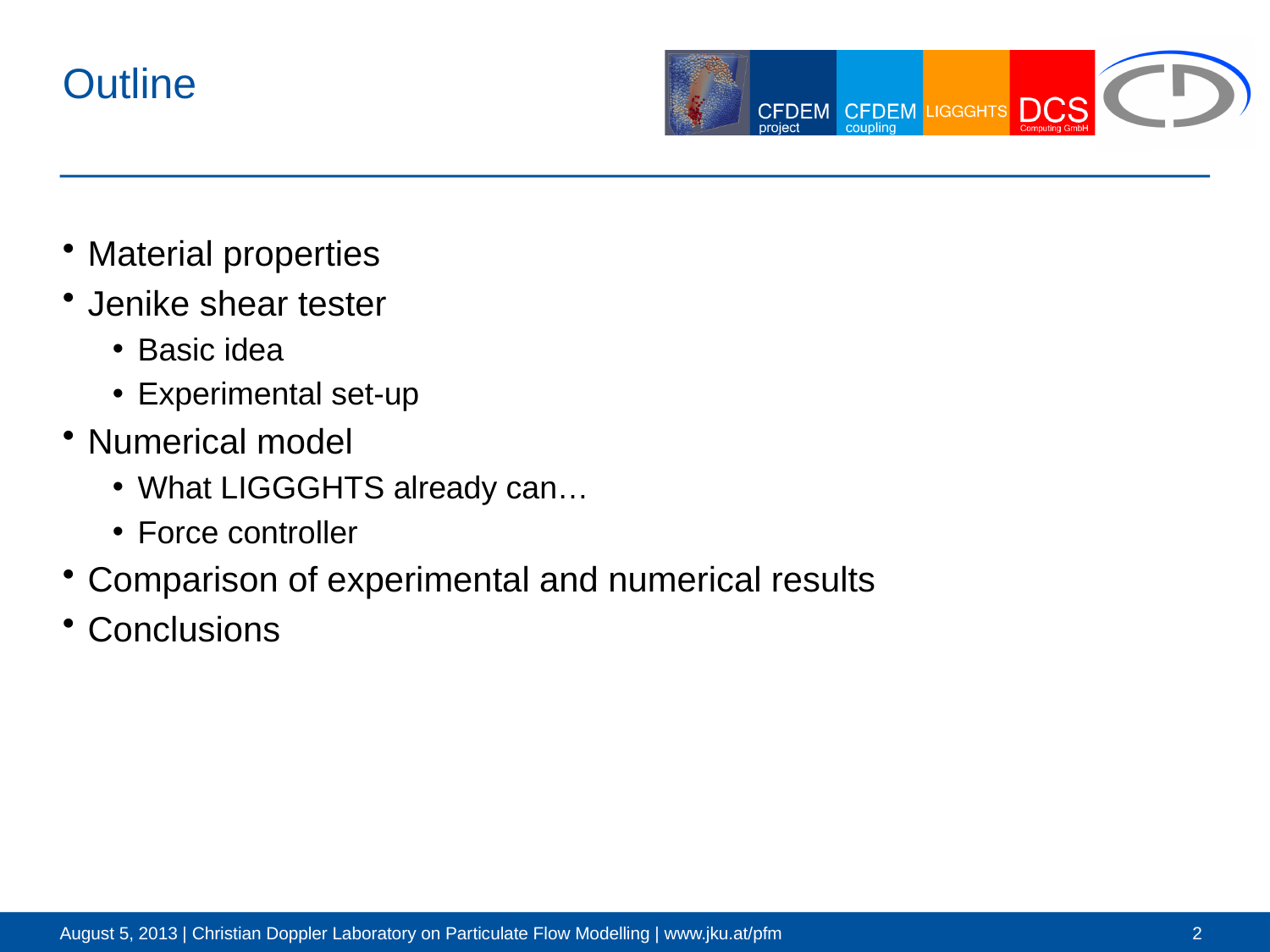

# Outline
Material properties
Jenike shear tester
Basic idea
Experimental set-up
Numerical model
What LIGGGHTS already can…
Force controller
Comparison of experimental and numerical results
Conclusions
2